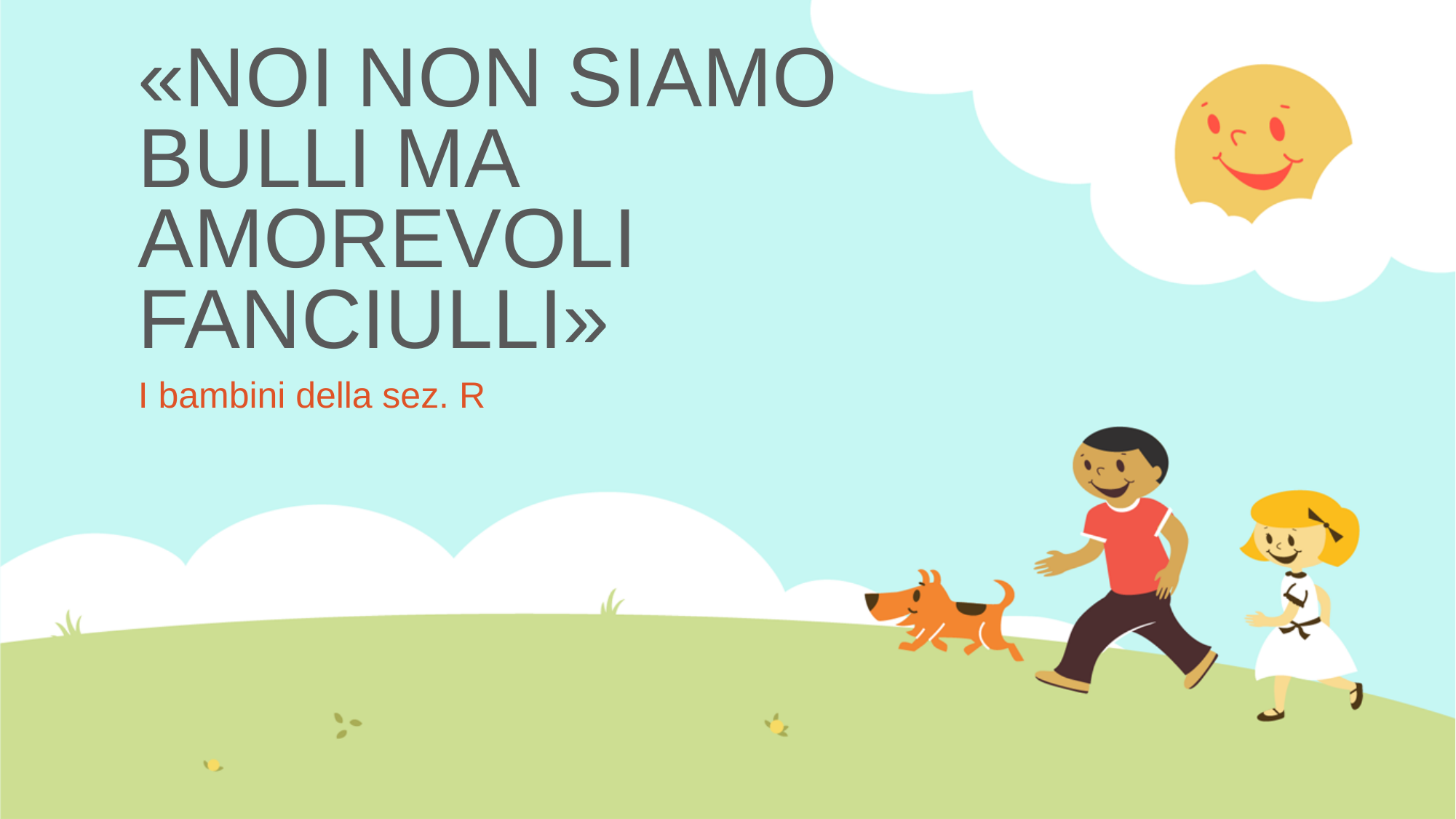

# «NOI NON SIAMO BULLI MA AMOREVOLI FANCIULLI»
I bambini della sez. R